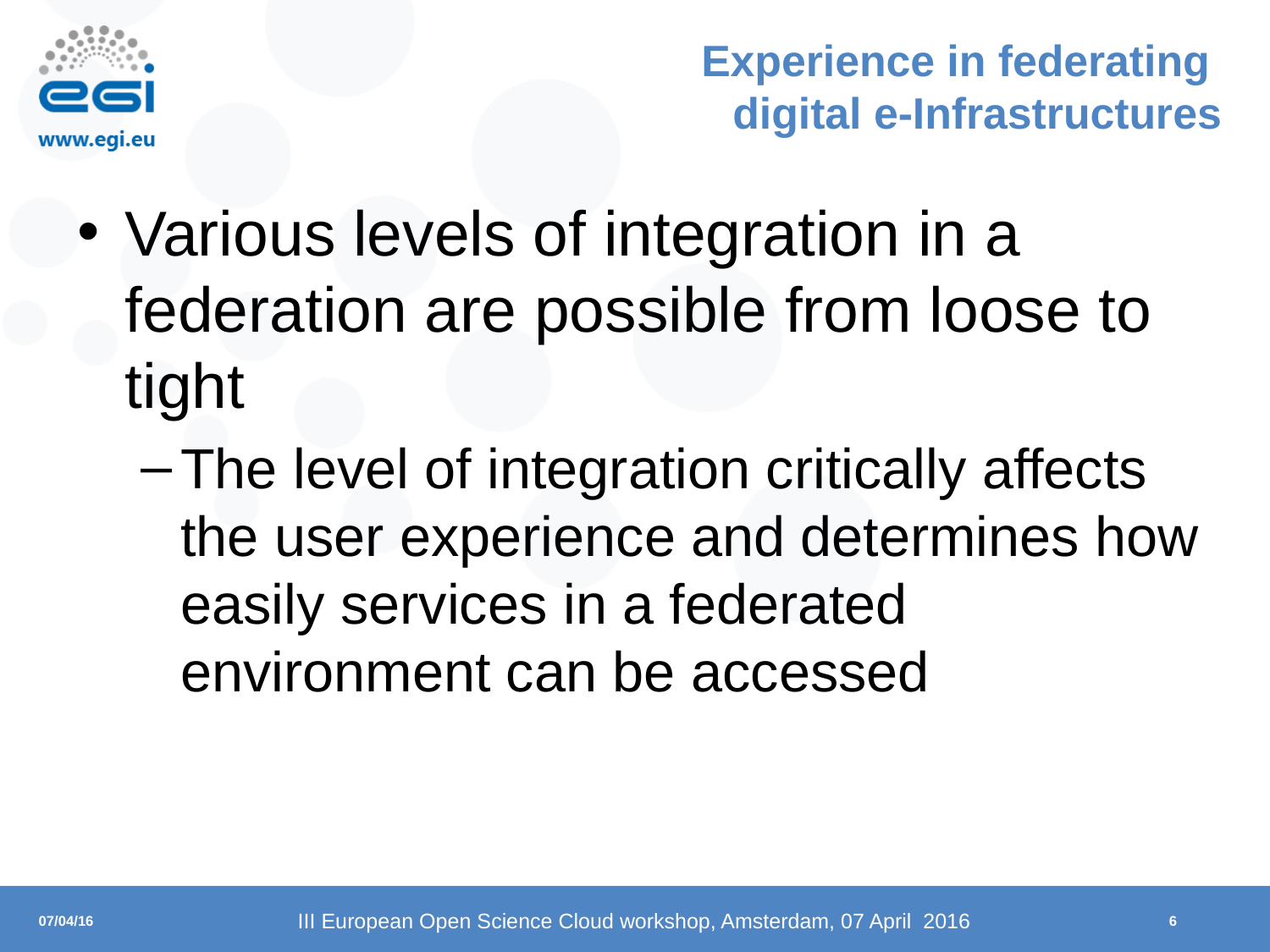

# Experience in federating digital e-Infrastructures
Various levels of integration in a federation are possible from loose to tight
The level of integration critically affects the user experience and determines how easily services in a federated environment can be accessed

III European Open Science Cloud workshop, Amsterdam, 07 April  2016